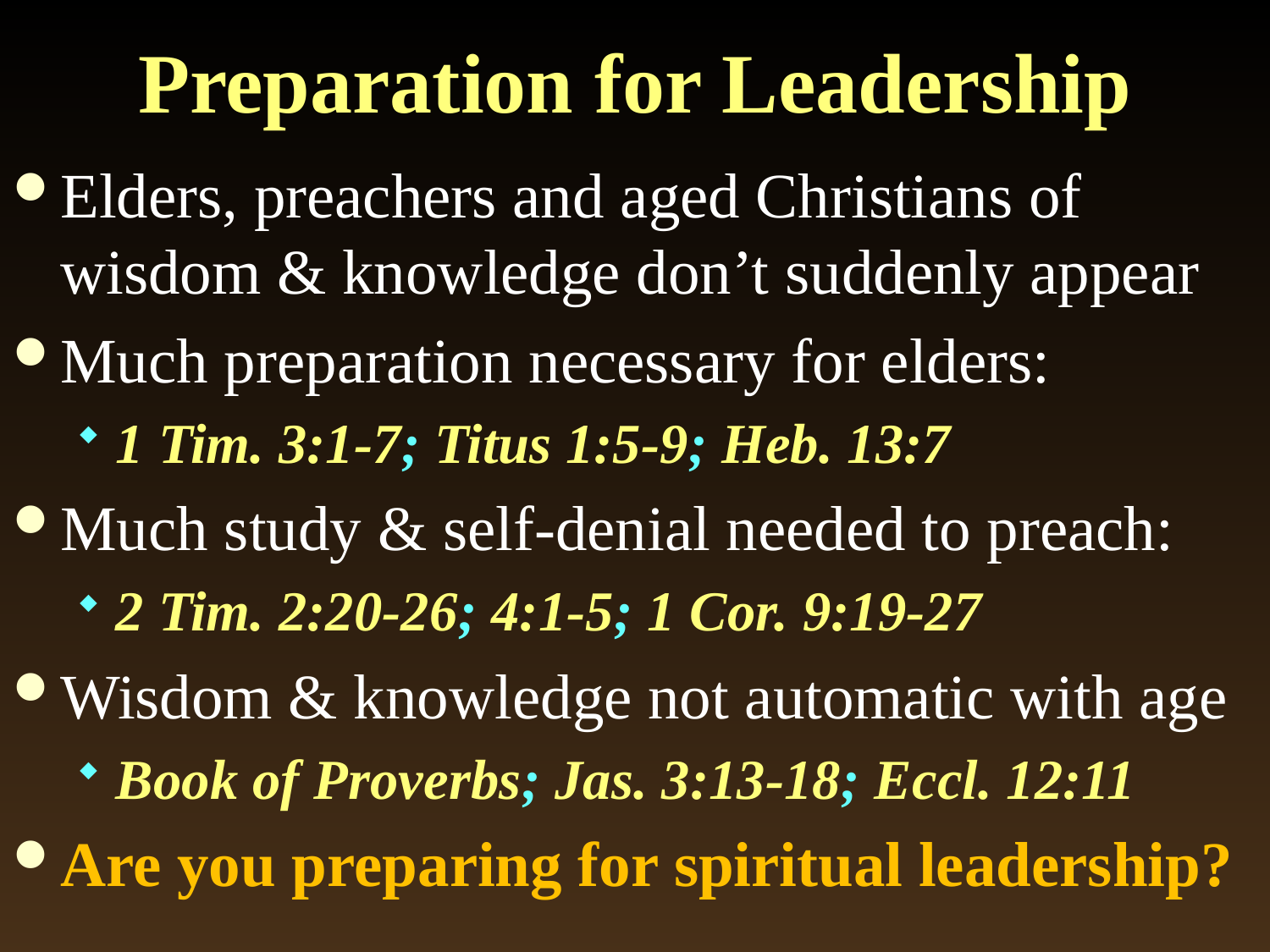

# Preparation for Leadership
Elders, preachers and aged Christians of wisdom & knowledge don’t suddenly appear
Much preparation necessary for elders:
1 Tim. 3:1-7; Titus 1:5-9; Heb. 13:7
Much study & self-denial needed to preach:
2 Tim. 2:20-26; 4:1-5; 1 Cor. 9:19-27
Wisdom & knowledge not automatic with age
Book of Proverbs; Jas. 3:13-18; Eccl. 12:11
Are you preparing for spiritual leadership?